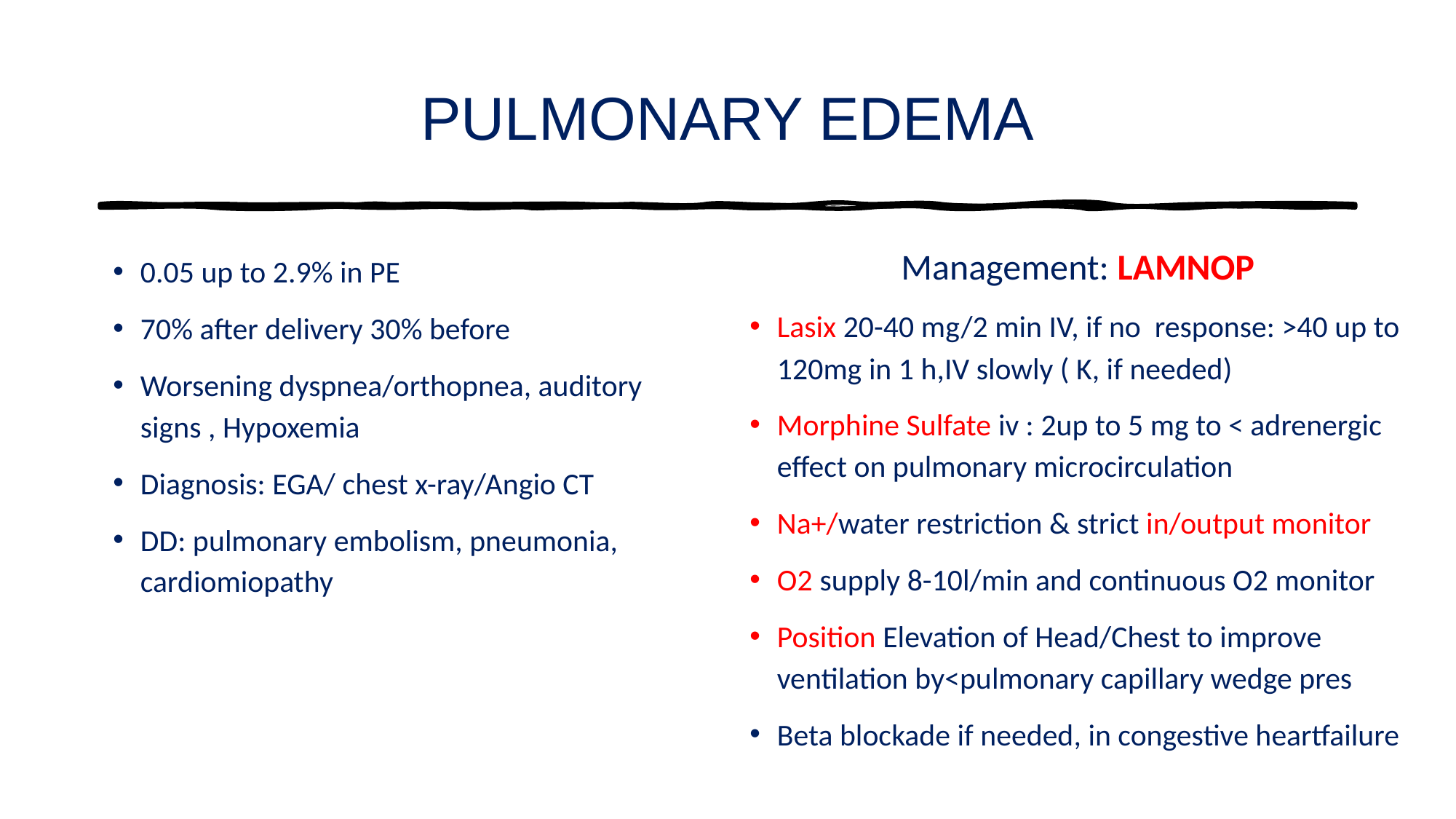

# PULMONARY EDEMA
Management: LAMNOP
Lasix 20-40 mg/2 min IV, if no  response: >40 up to 120mg in 1 h,IV slowly ( K, if needed)
Morphine Sulfate iv : 2up to 5 mg to < adrenergic effect on pulmonary microcirculation
Na+/water restriction & strict in/output monitor
O2 supply 8-10l/min and continuous O2 monitor
Position Elevation of Head/Chest to improve ventilation by<pulmonary capillary wedge pres
Beta blockade if needed, in congestive heartfailure

0.05 up to 2.9% in PE
70% after delivery 30% before
Worsening dyspnea/orthopnea, auditory signs , Hypoxemia
Diagnosis: EGA/ chest x-ray/Angio CT
DD: pulmonary embolism, pneumonia, cardiomiopathy